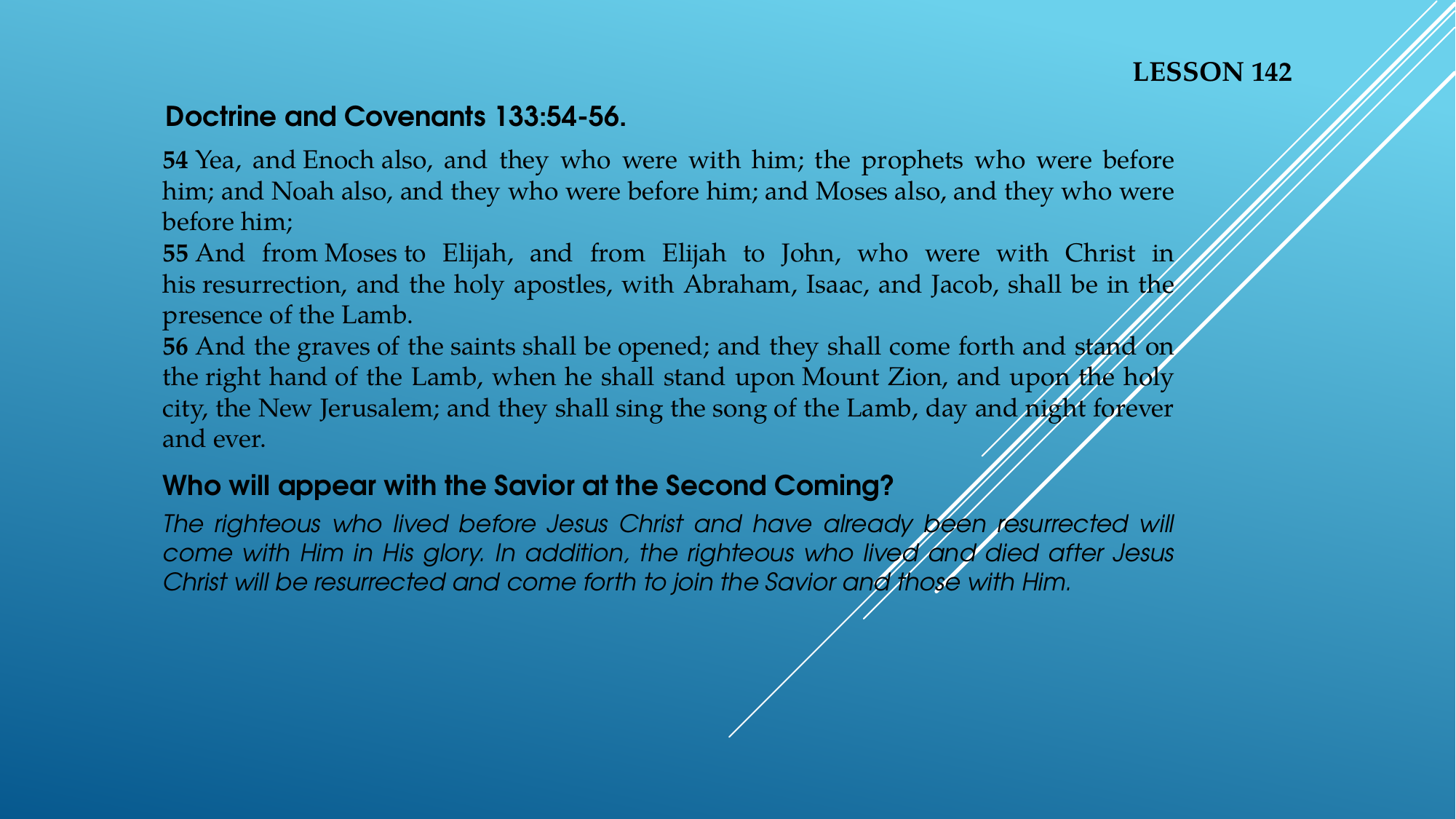

LESSON 142
Doctrine and Covenants 133:54-56.
54 Yea, and Enoch also, and they who were with him; the prophets who were before him; and Noah also, and they who were before him; and Moses also, and they who were before him;
55 And from Moses to Elijah, and from Elijah to John, who were with Christ in his resurrection, and the holy apostles, with Abraham, Isaac, and Jacob, shall be in the presence of the Lamb.
56 And the graves of the saints shall be opened; and they shall come forth and stand on the right hand of the Lamb, when he shall stand upon Mount Zion, and upon the holy city, the New Jerusalem; and they shall sing the song of the Lamb, day and night forever and ever.
Who will appear with the Savior at the Second Coming?
The righteous who lived before Jesus Christ and have already been resurrected will come with Him in His glory. In addition, the righteous who lived and died after Jesus Christ will be resurrected and come forth to join the Savior and those with Him.